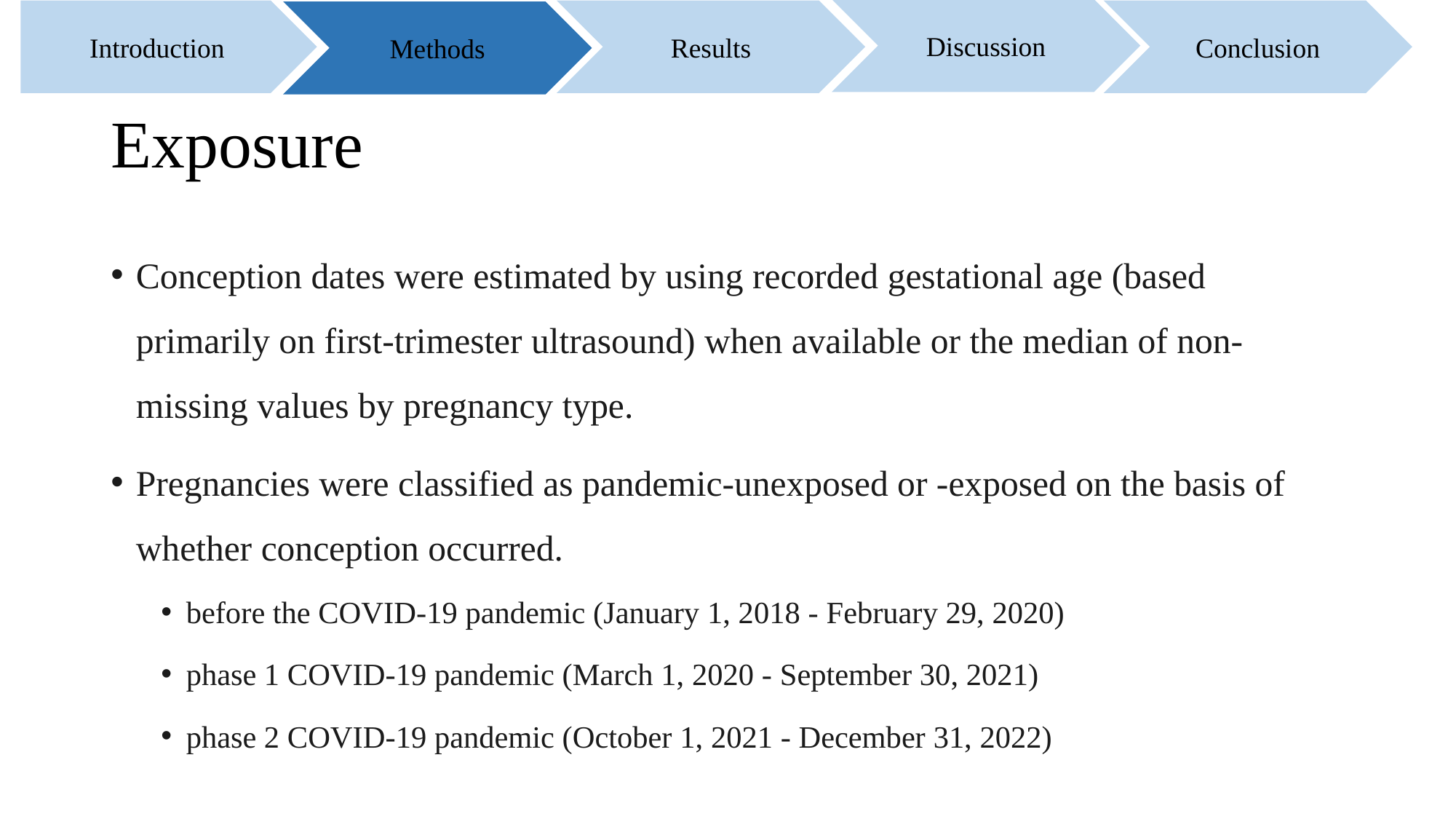

Discussion
Introduction
Results
Conclusion
Methods
# Exposure
Conception dates were estimated by using recorded gestational age (based primarily on first-trimester ultrasound) when available or the median of non-missing values by pregnancy type.
Pregnancies were classified as pandemic-unexposed or -exposed on the basis of whether conception occurred.
before the COVID-19 pandemic (January 1, 2018 - February 29, 2020)
phase 1 COVID-19 pandemic (March 1, 2020 - September 30, 2021)
phase 2 COVID-19 pandemic (October 1, 2021 - December 31, 2022)